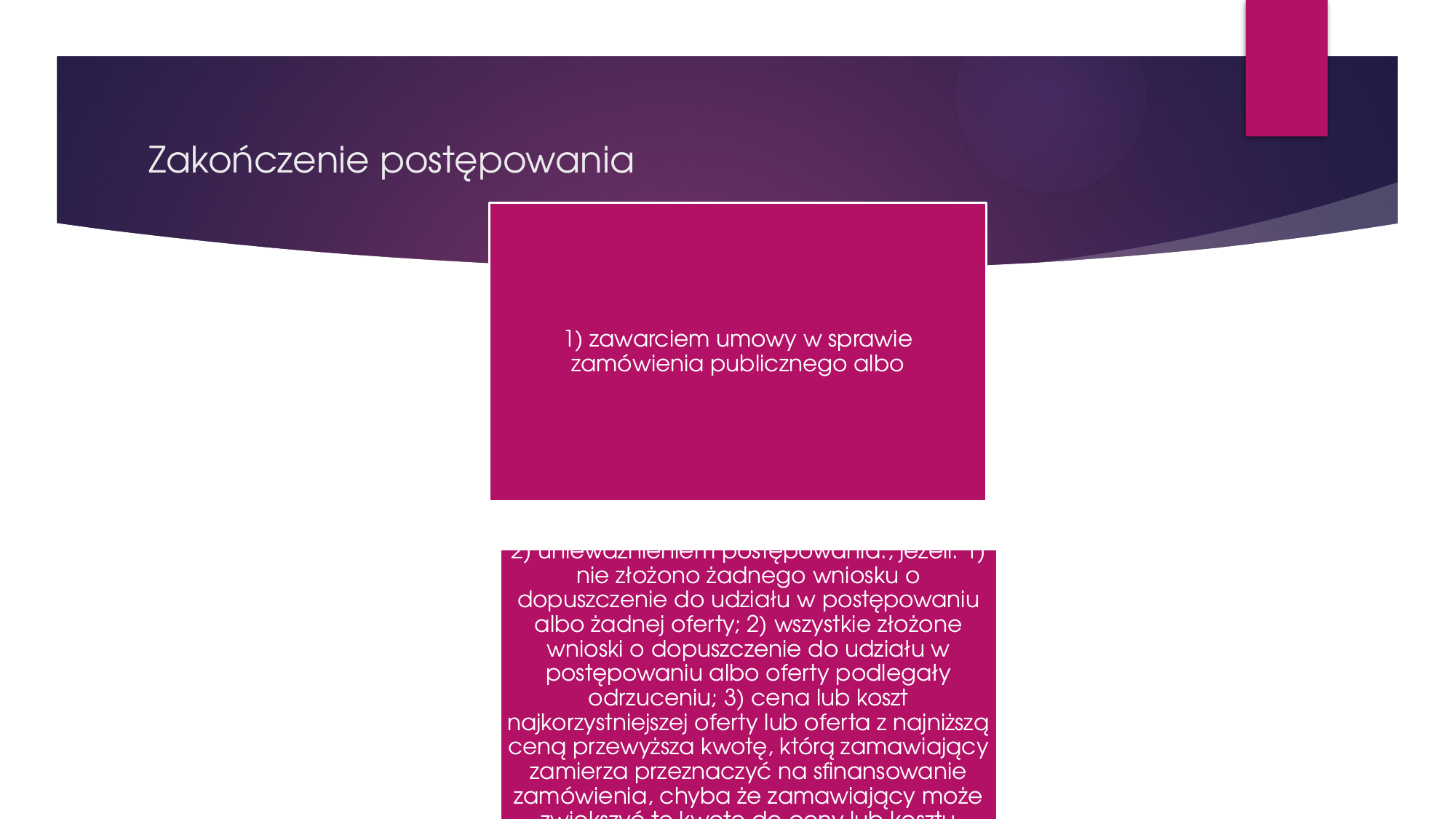

# Zakończenie postępowania
1) zawarciem umowy w sprawie zamówienia publicznego albo
2) unieważnieniem postępowania., jeżeli: 1) nie złożono żadnego wniosku o dopuszczenie do udziału w postępowaniu albo żadnej oferty; 2) wszystkie złożone wnioski o dopuszczenie do udziału w postępowaniu albo oferty podlegały odrzuceniu; 3) cena lub koszt najkorzystniejszej oferty lub oferta z najniższą ceną przewyższa kwotę, którą zamawiający zamierza przeznaczyć na sfinansowanie zamówienia, chyba że zamawiający może zwiększyć tę kwotę do ceny lub kosztu najkorzystniejszej oferty;